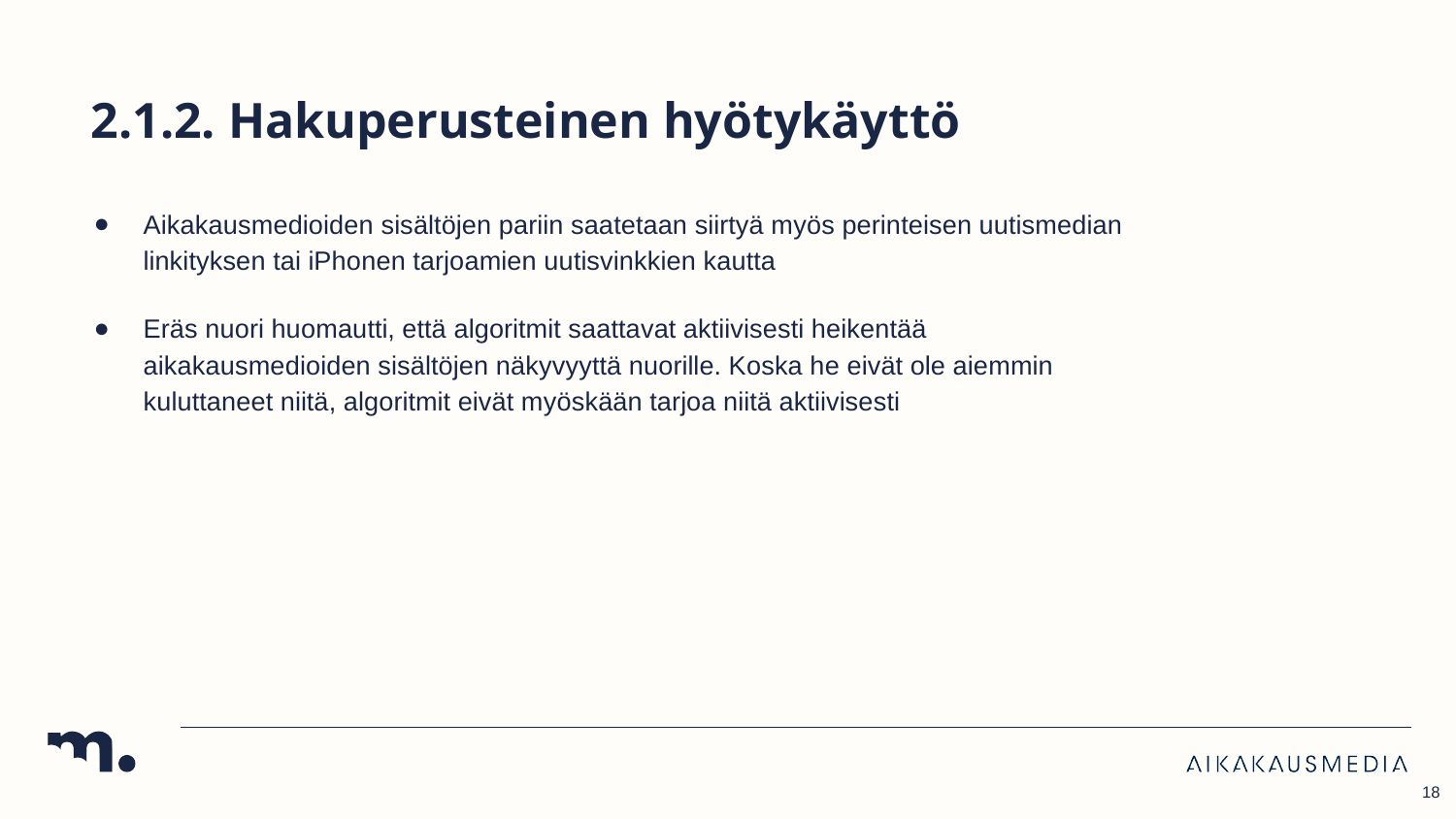

# 2.1.2. Hakuperusteinen hyötykäyttö
Aikakausmedioiden sisältöjen pariin saatetaan siirtyä myös perinteisen uutismedian linkityksen tai iPhonen tarjoamien uutisvinkkien kautta
Eräs nuori huomautti, että algoritmit saattavat aktiivisesti heikentää aikakausmedioiden sisältöjen näkyvyyttä nuorille. Koska he eivät ole aiemmin kuluttaneet niitä, algoritmit eivät myöskään tarjoa niitä aktiivisesti
18